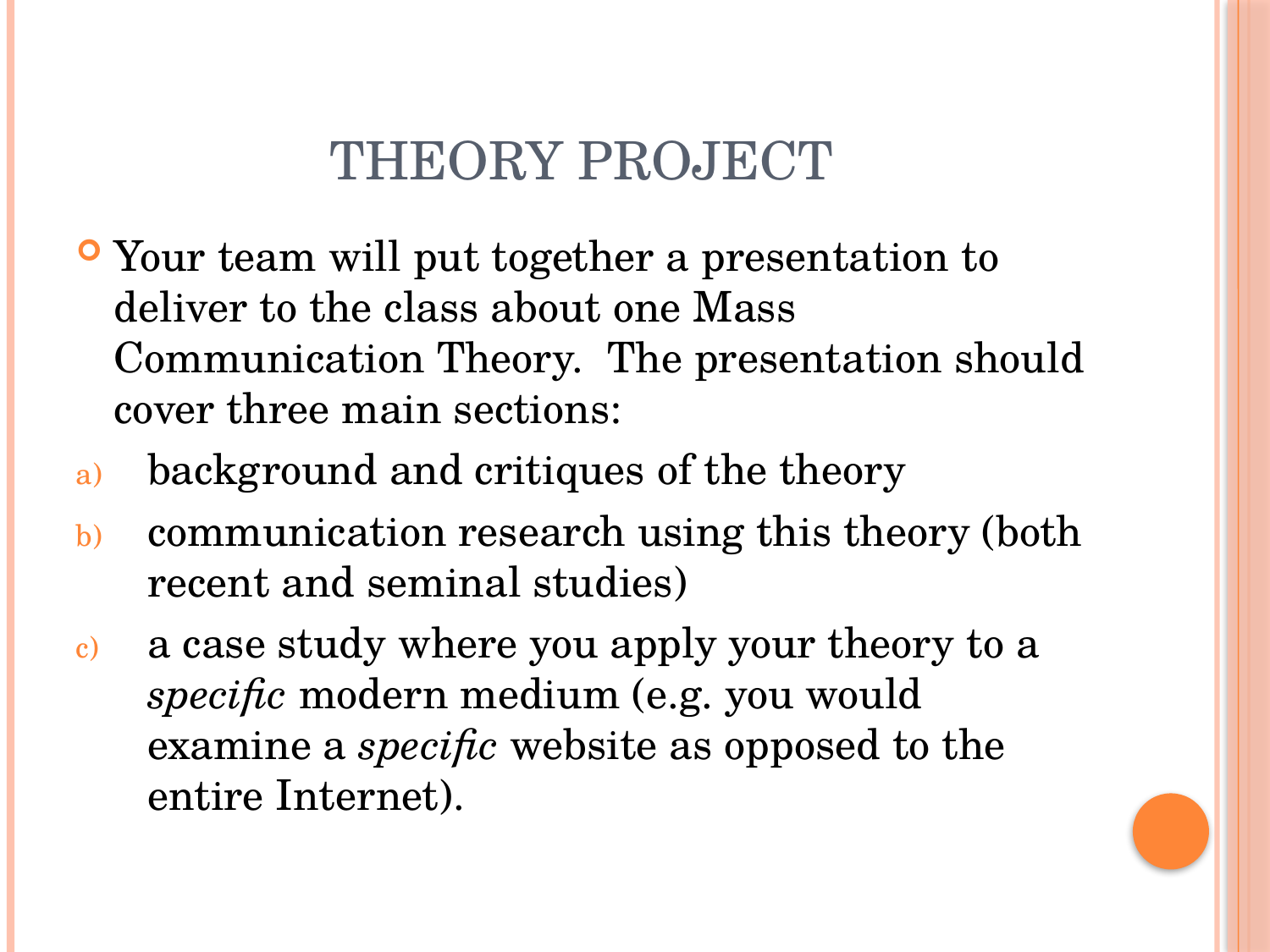

# Theory Project
Your team will put together a presentation to deliver to the class about one Mass Communication Theory.  The presentation should cover three main sections:
background and critiques of the theory
communication research using this theory (both recent and seminal studies)
a case study where you apply your theory to a specific modern medium (e.g. you would examine a specific website as opposed to the entire Internet).